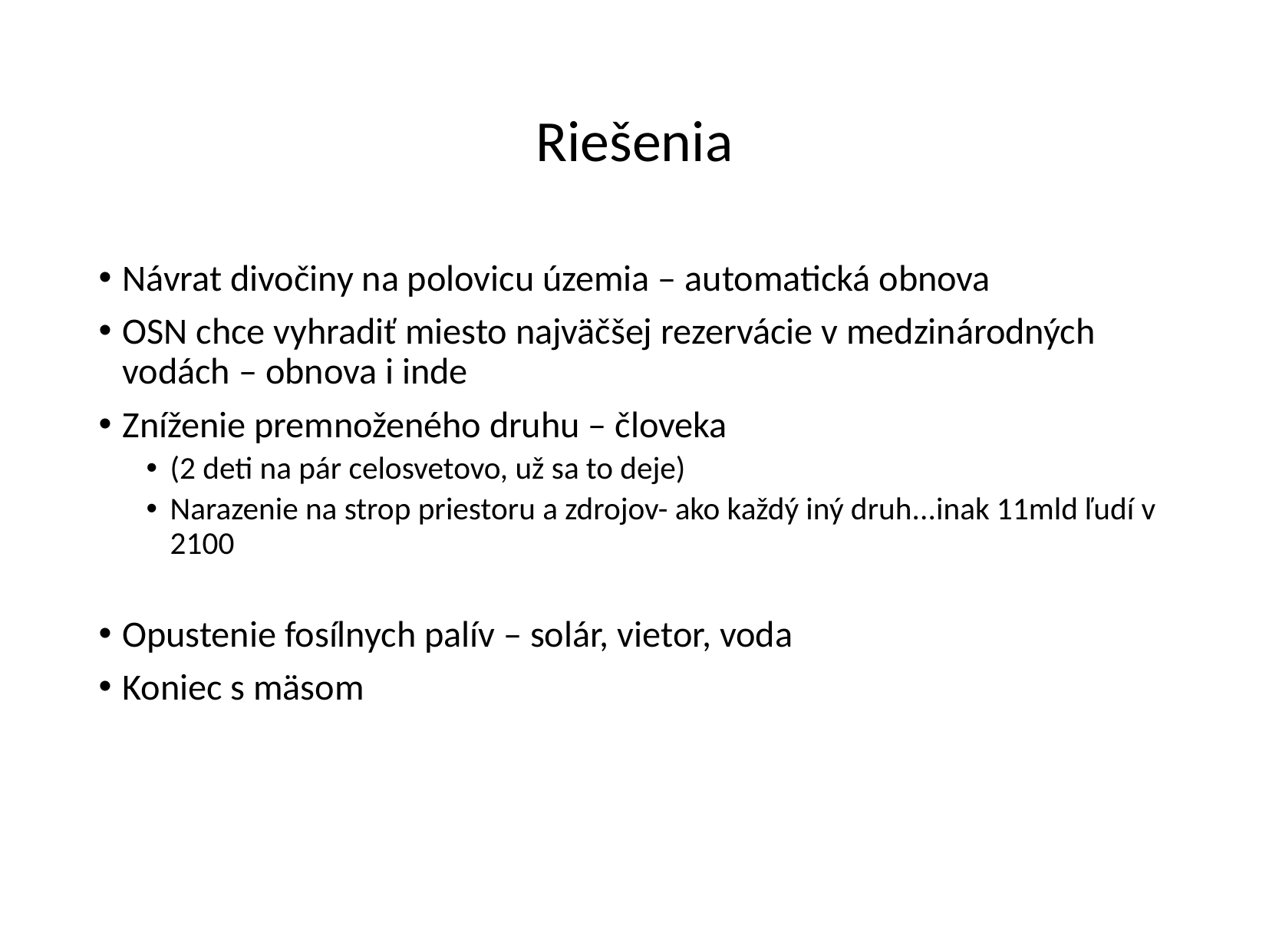

# Riešenia
Návrat divočiny na polovicu územia – automatická obnova
OSN chce vyhradiť miesto najväčšej rezervácie v medzinárodných vodách – obnova i inde
Zníženie premnoženého druhu – človeka
(2 deti na pár celosvetovo, už sa to deje)
Narazenie na strop priestoru a zdrojov- ako každý iný druh...inak 11mld ľudí v 2100

Opustenie fosílnych palív – solár, vietor, voda
Koniec s mäsom